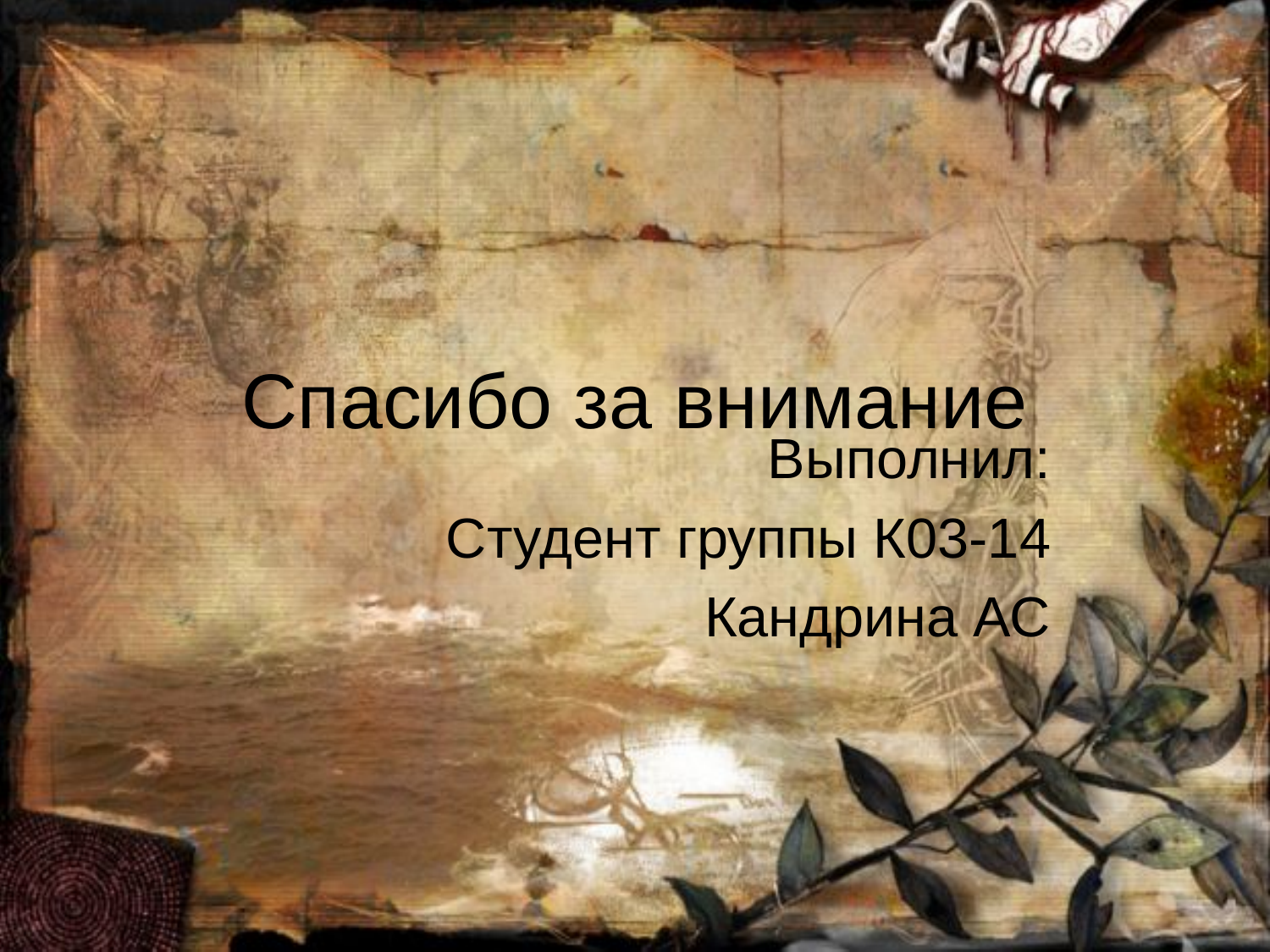

# Спасибо за внимание
Выполнил:
Студент группы К03-14
Кандрина АС